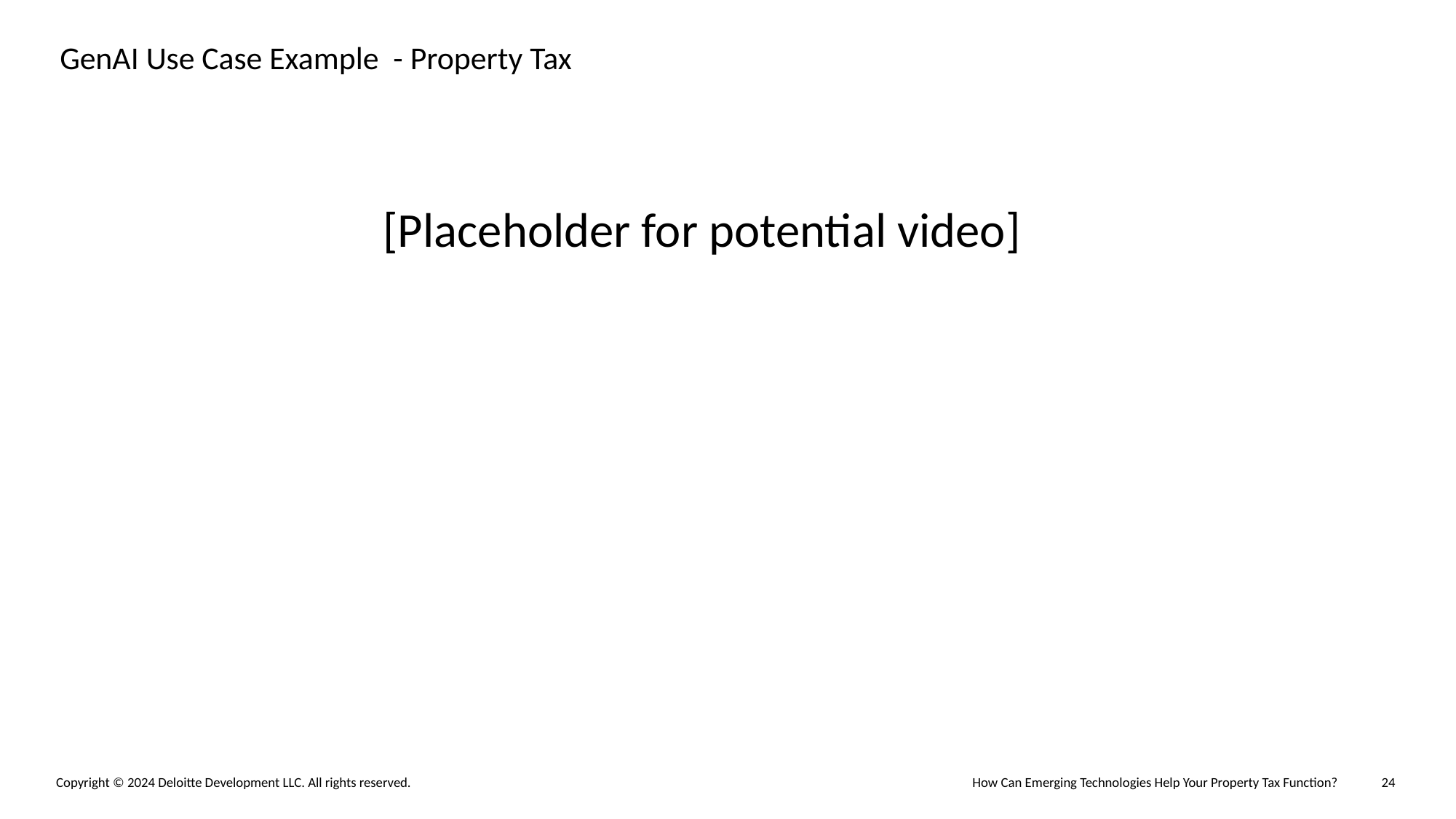

# GenAI Use Case Example  - Property Tax
[Placeholder for potential video]